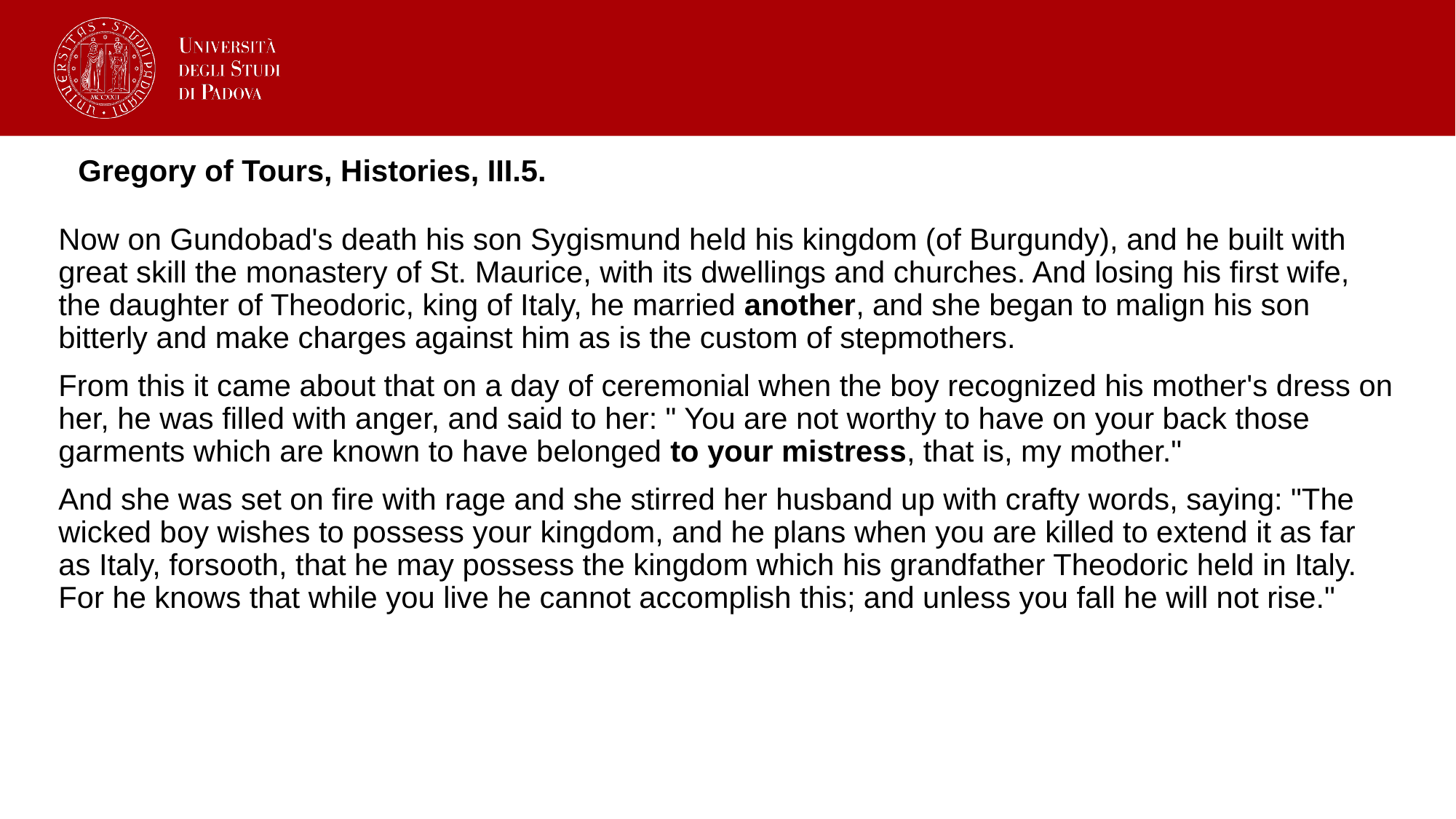

Gregory of Tours, Histories, III.5.
Now on Gundobad's death his son Sygismund held his kingdom (of Burgundy), and he built with great skill the monastery of St. Maurice, with its dwellings and churches. And losing his first wife, the daughter of Theodoric, king of Italy, he married another, and she began to malign his son bitterly and make charges against him as is the custom of stepmothers.
From this it came about that on a day of ceremonial when the boy recognized his mother's dress on her, he was filled with anger, and said to her: " You are not worthy to have on your back those garments which are known to have belonged to your mistress, that is, my mother."
And she was set on fire with rage and she stirred her husband up with crafty words, saying: "The wicked boy wishes to possess your kingdom, and he plans when you are killed to extend it as far as Italy, forsooth, that he may possess the kingdom which his grandfather Theodoric held in Italy. For he knows that while you live he cannot accomplish this; and unless you fall he will not rise."